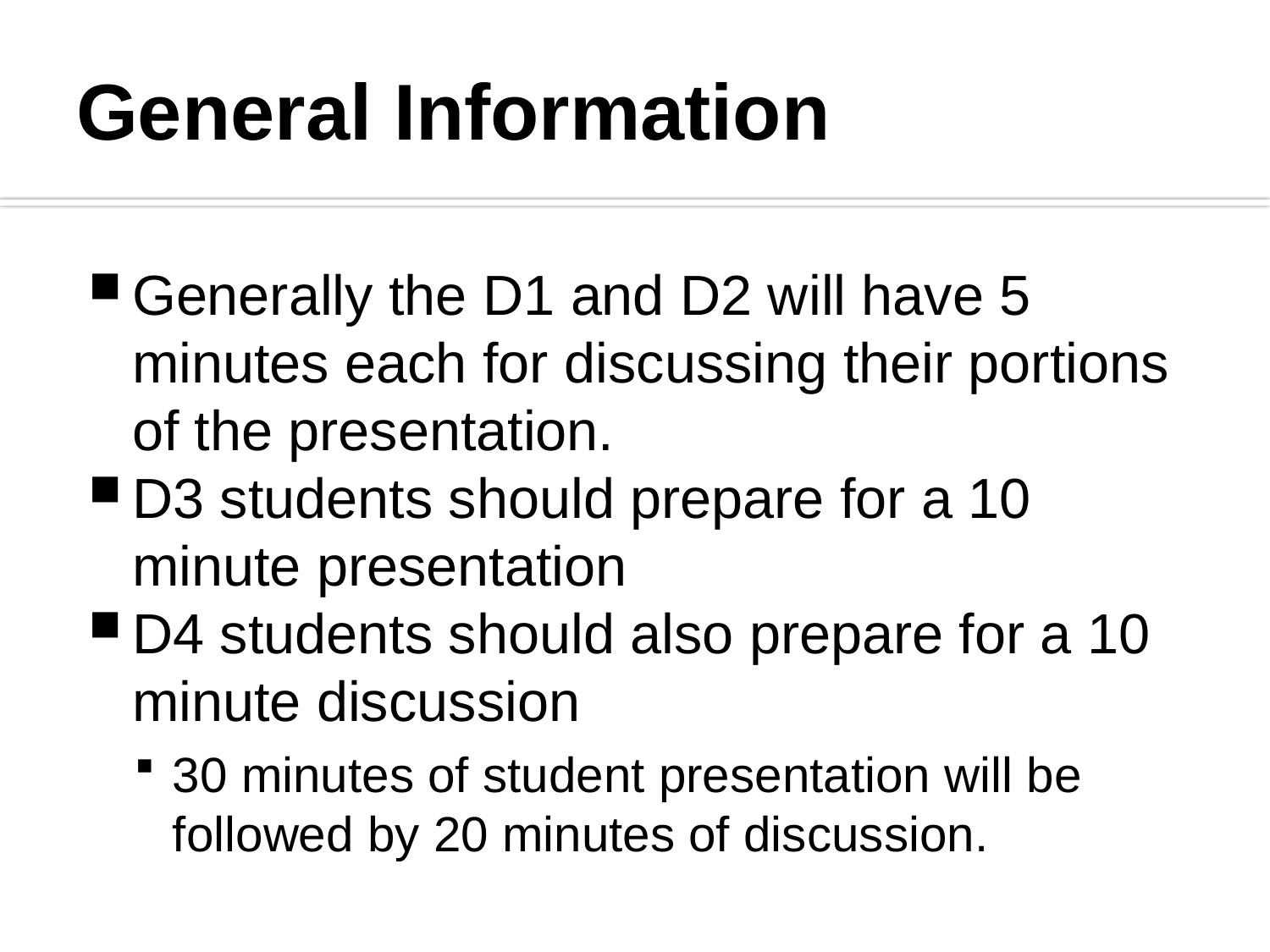

# General Information
Generally the D1 and D2 will have 5 minutes each for discussing their portions of the presentation.
D3 students should prepare for a 10 minute presentation
D4 students should also prepare for a 10 minute discussion
30 minutes of student presentation will be followed by 20 minutes of discussion.